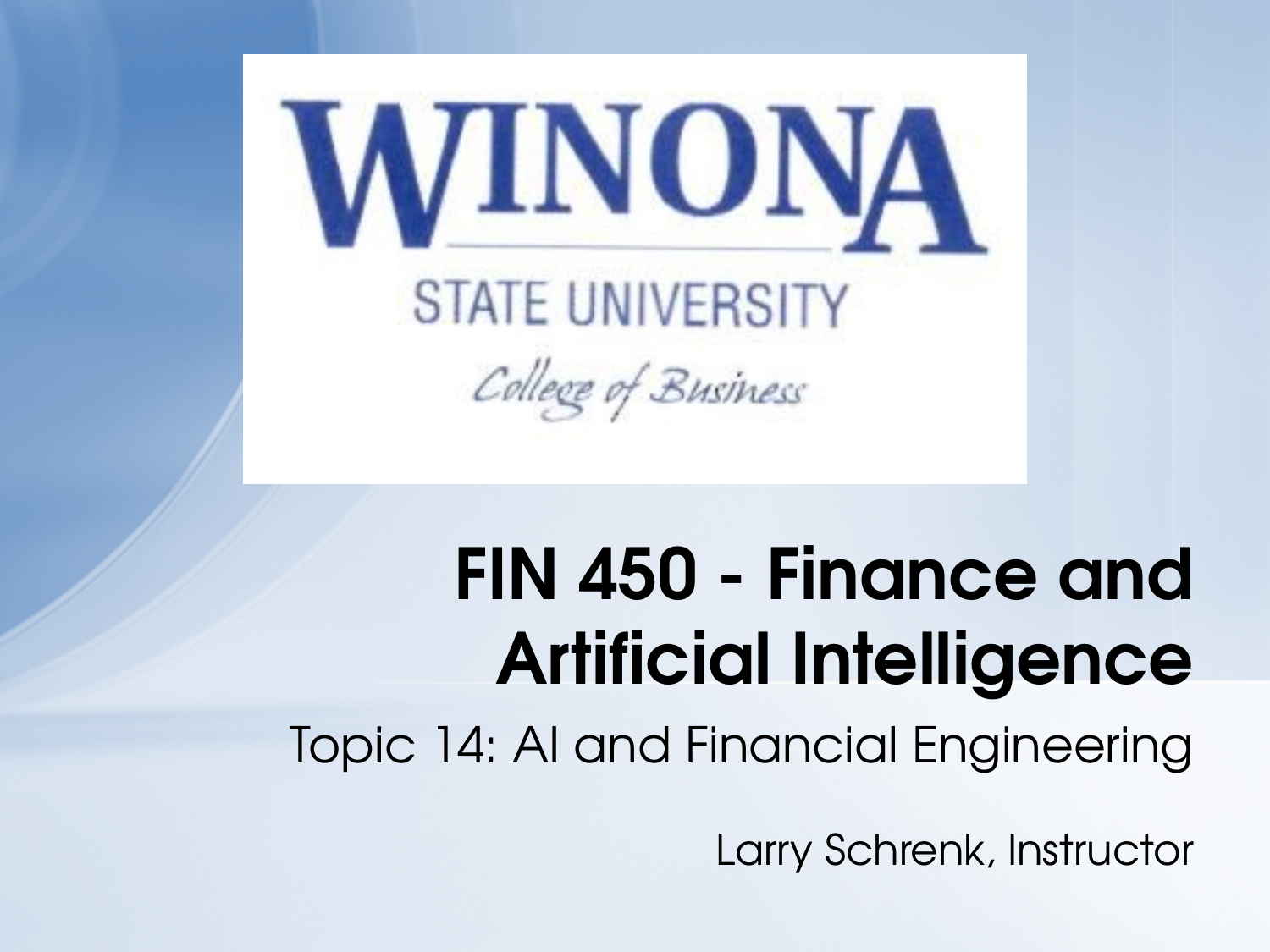

# FIN 450 - Finance and Artificial Intelligence
Topic 14: AI and Financial Engineering

Larry Schrenk, Instructor